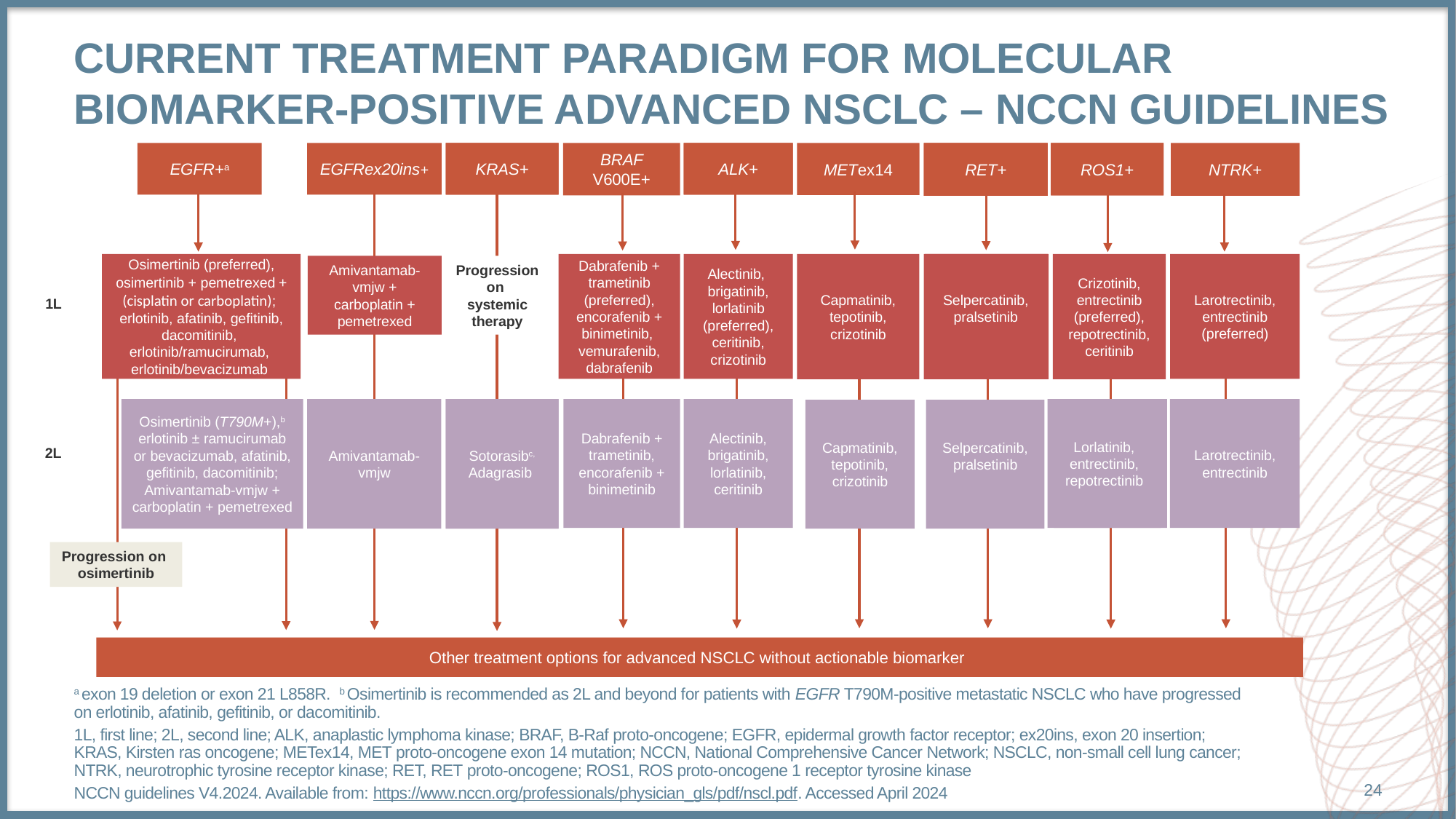

# Current Treatment Paradigm for Molecular Biomarker-positive Advanced NSCLC – NCCN Guidelines
KRAS+
EGFR+a
KRAS+
BRAF V600E+
ALK+
ALK+
METex14
RET+
RET+
ROS1+
ROS1+
NTRK+
EGFRex20ins+
Capmatinib, tepotinib, crizotinib
Selpercatinib, pralsetinib

Selpercatinib, pralsetinib (preferred), cabozantinib,
vandetanib
Crizotinib, entrectinib (preferred), repotrectinib, ceritinib
Osimertinib (preferred),
osimertinib + pemetrexed + (cisplatin or carboplatin);  erlotinib, afatinib, gefitinib, dacomitinib,
erlotinib/ramucirumab,
erlotinib/bevacizumab
Dabrafenib + trametinib (preferred),
encorafenib + binimetinib,  vemurafenib, dabrafenib
Alectinib,  brigatinib, lorlatinib (preferred), ceritinib, crizotinib
Larotrectinib, entrectinib (preferred)
Progression on
systemic therapy
1L
Osimertinib (T790M+),b erlotinib ± ramucirumab or bevacizumab, afatinib, gefitinib, dacomitinib; Amivantamab-vmjw + carboplatin + pemetrexed
Amivantamab-vmjw
Sotorasib
Sotorasibc,
Adagrasib
Lorlatinib, entrectinib, repotrectinib
Dabrafenib + trametinib, encorafenib + binimetinib
Alectinib, brigatinib, lorlatinib, ceritinib
Lorlatinib, entrectinib
Larotrectinib, entrectinib
Capmatinib, tepotinib, crizotinib
Selpercatinib, pralsetinib

2L
Progression on
osimertinib
Other treatment options for advanced NSCLC without actionable biomarker
Amivantamab-vmjw + carboplatin + pemetrexed
a exon 19 deletion or exon 21 L858R.  b Osimertinib is recommended as 2L and beyond for patients with EGFR T790M-positive metastatic NSCLC who have progressed
on erlotinib, afatinib, gefitinib, or dacomitinib.
1L, first line; 2L, second line; ALK, anaplastic lymphoma kinase; BRAF, B-Raf proto-oncogene; EGFR, epidermal growth factor receptor; ex20ins, exon 20 insertion; KRAS, Kirsten ras oncogene; METex14, MET proto-oncogene exon 14 mutation; NCCN, National Comprehensive Cancer Network; NSCLC, non-small cell lung cancer; NTRK, neurotrophic tyrosine receptor kinase; RET, RET proto-oncogene; ROS1, ROS proto-oncogene 1 receptor tyrosine kinase
NCCN guidelines V4.2024. Available from: https://www.nccn.org/professionals/physician_gls/pdf/nscl.pdf. Accessed April 2024
24